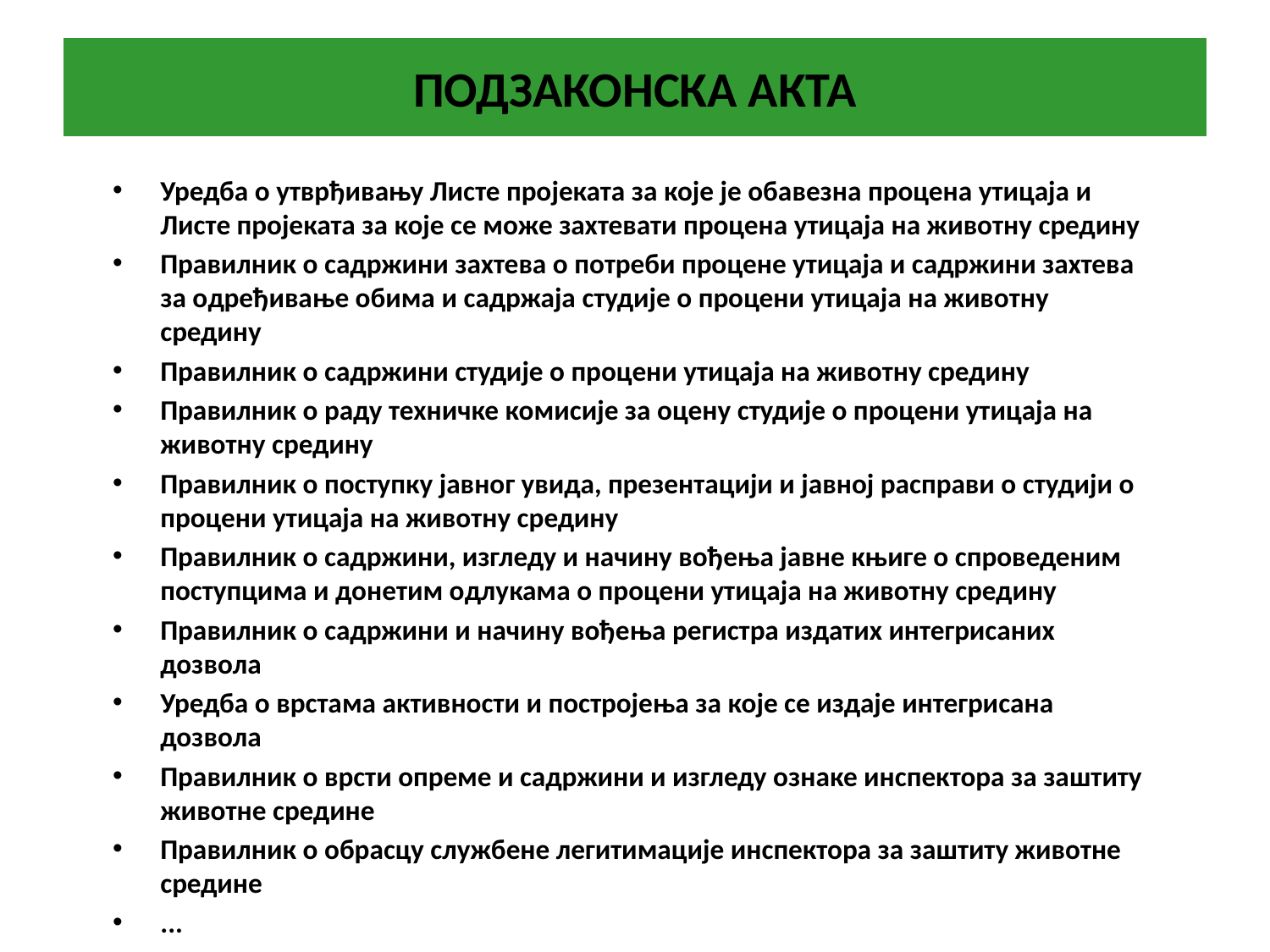

# ПОДЗАКОНСКА АКТА
Уредба о утврђивању Листе пројеката за које је обавезна процена утицаја и Листе пројеката за које се може захтевати процена утицаја на животну средину
Правилник о садржини захтева о потреби процене утицаја и садржини захтева за одређивање обима и садржаја студије о процени утицаја на животну средину
Правилник о садржини студије о процени утицаја на животну средину
Правилник о раду техничке комисије за оцену студије о процени утицаја на животну средину
Правилник о поступку јавног увида, презентацији и јавној расправи о студији о процени утицаја на животну средину
Правилник о садржини, изгледу и начину вођења јавне књиге о спроведеним поступцима и донетим одлукама о процени утицаја на животну средину
Правилник о садржини и начину вођења регистра издатих интегрисаних дозвола
Уредба о врстама активности и постројења за које се издаје интегрисана дозвола
Правилник о врсти опреме и садржини и изгледу ознаке инспектора за заштиту животне средине
Правилник о обрасцу службене легитимације инспектора за заштиту животне средине
...